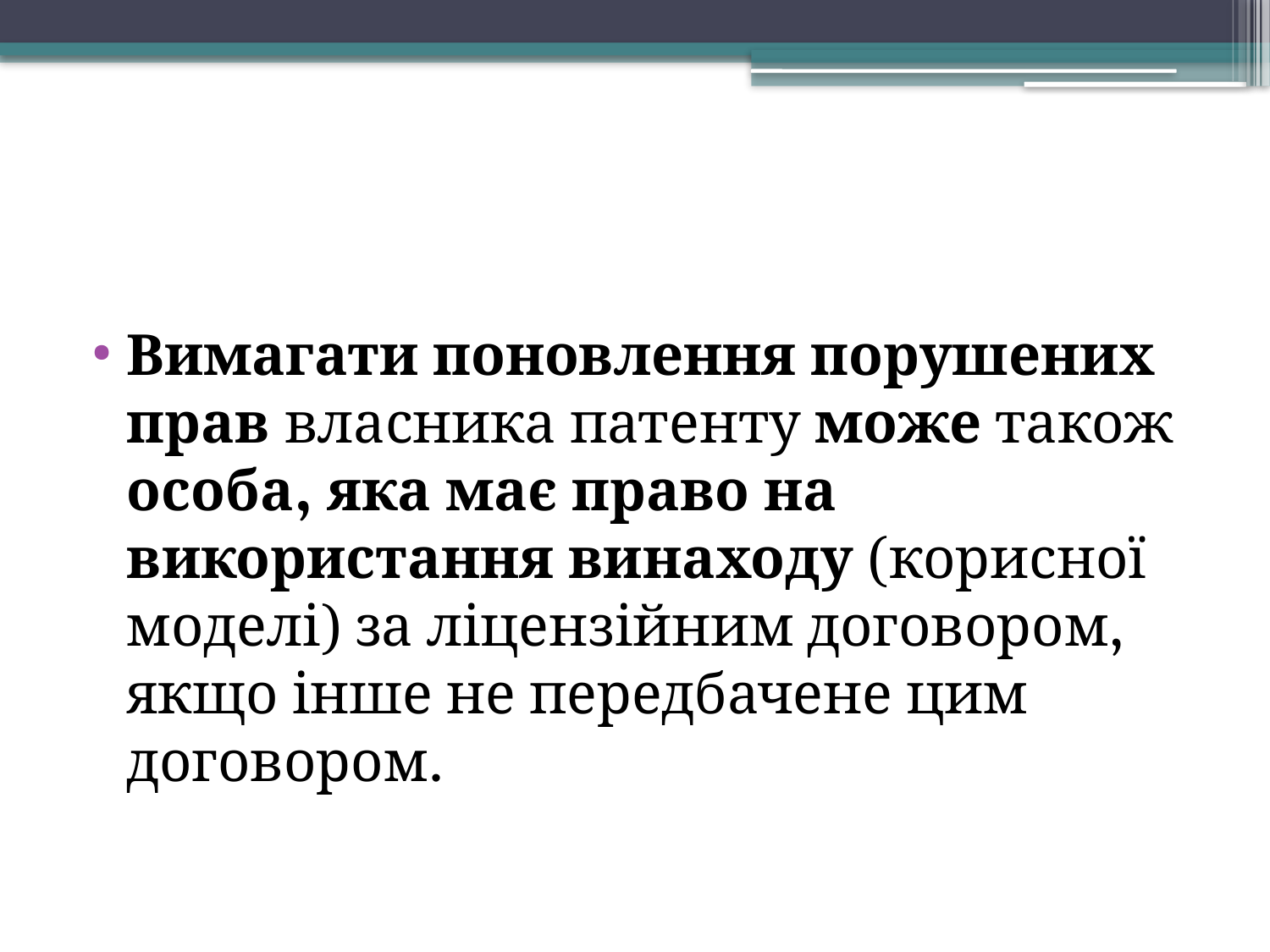

Вимагати поновлення порушених прав власника патенту може також особа, яка має право на використання винаходу (корисної моделі) за ліцензійним договором, якщо інше не передбачене цим договором.